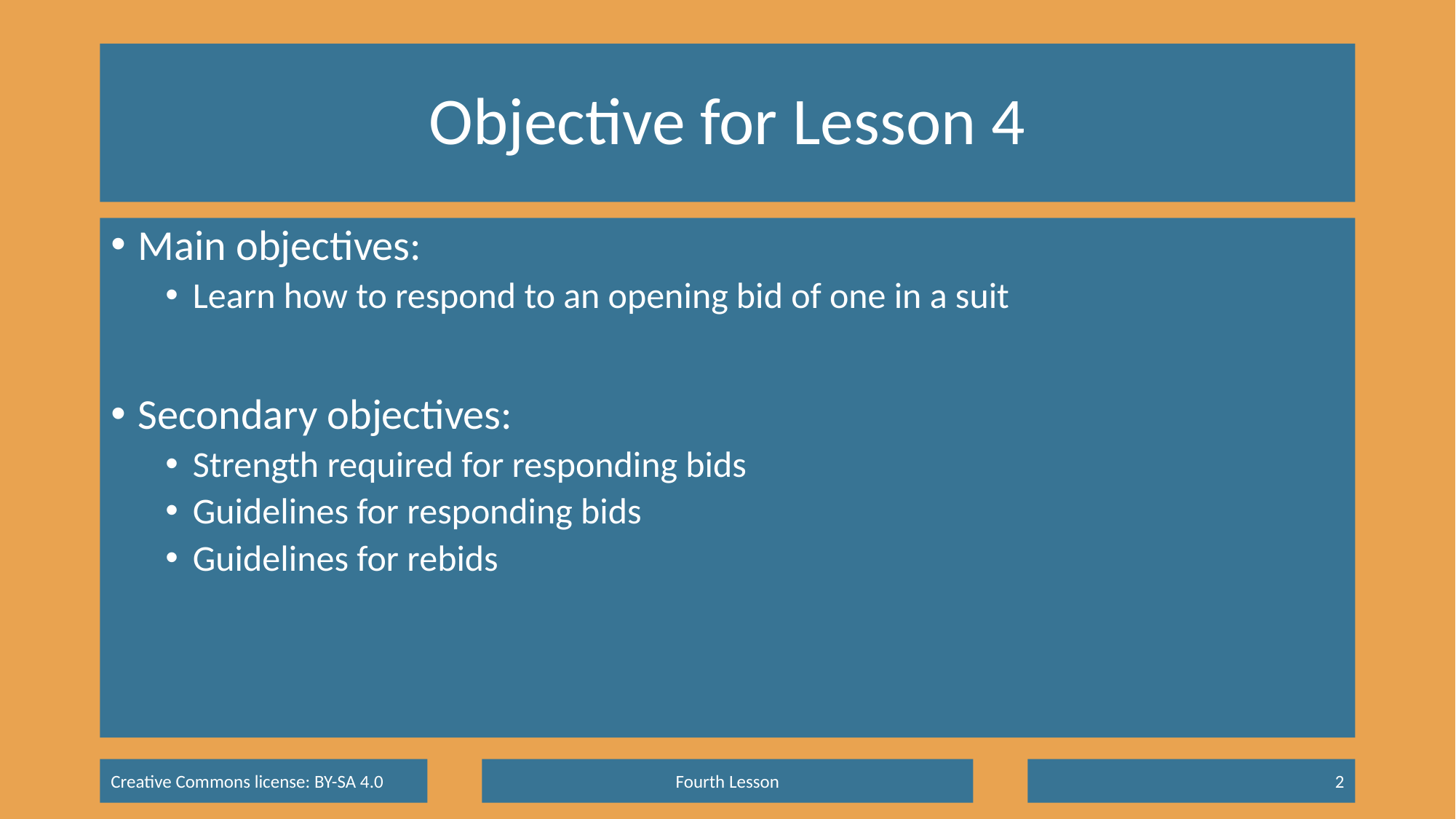

# Objective for Lesson 4
Main objectives:
Learn how to respond to an opening bid of one in a suit

Secondary objectives:
Strength required for responding bids
Guidelines for responding bids
Guidelines for rebids

Fourth Lesson
2